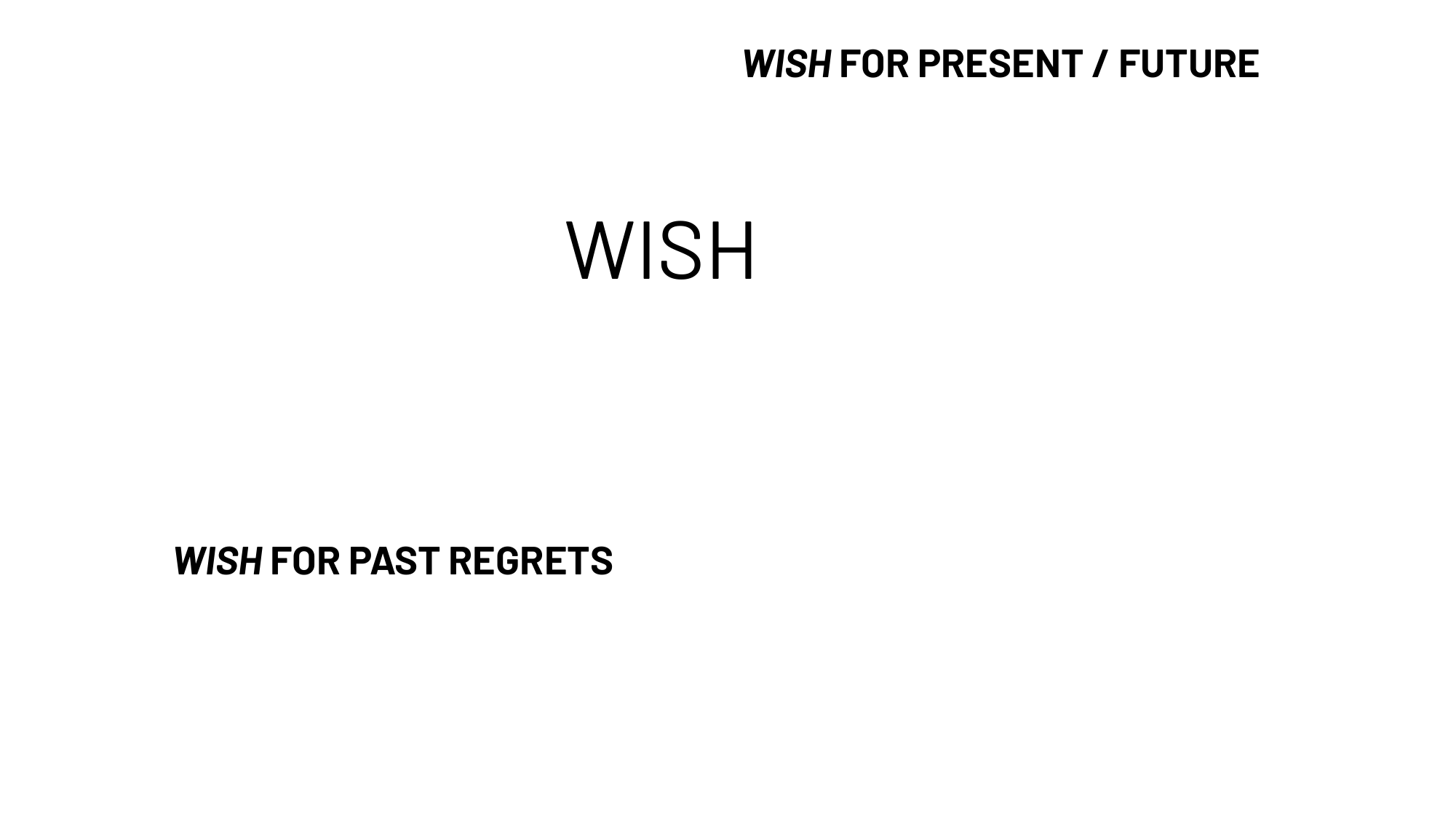

WISH FOR PRESENT / FUTURE
WISH
WISH FOR PAST REGRETS